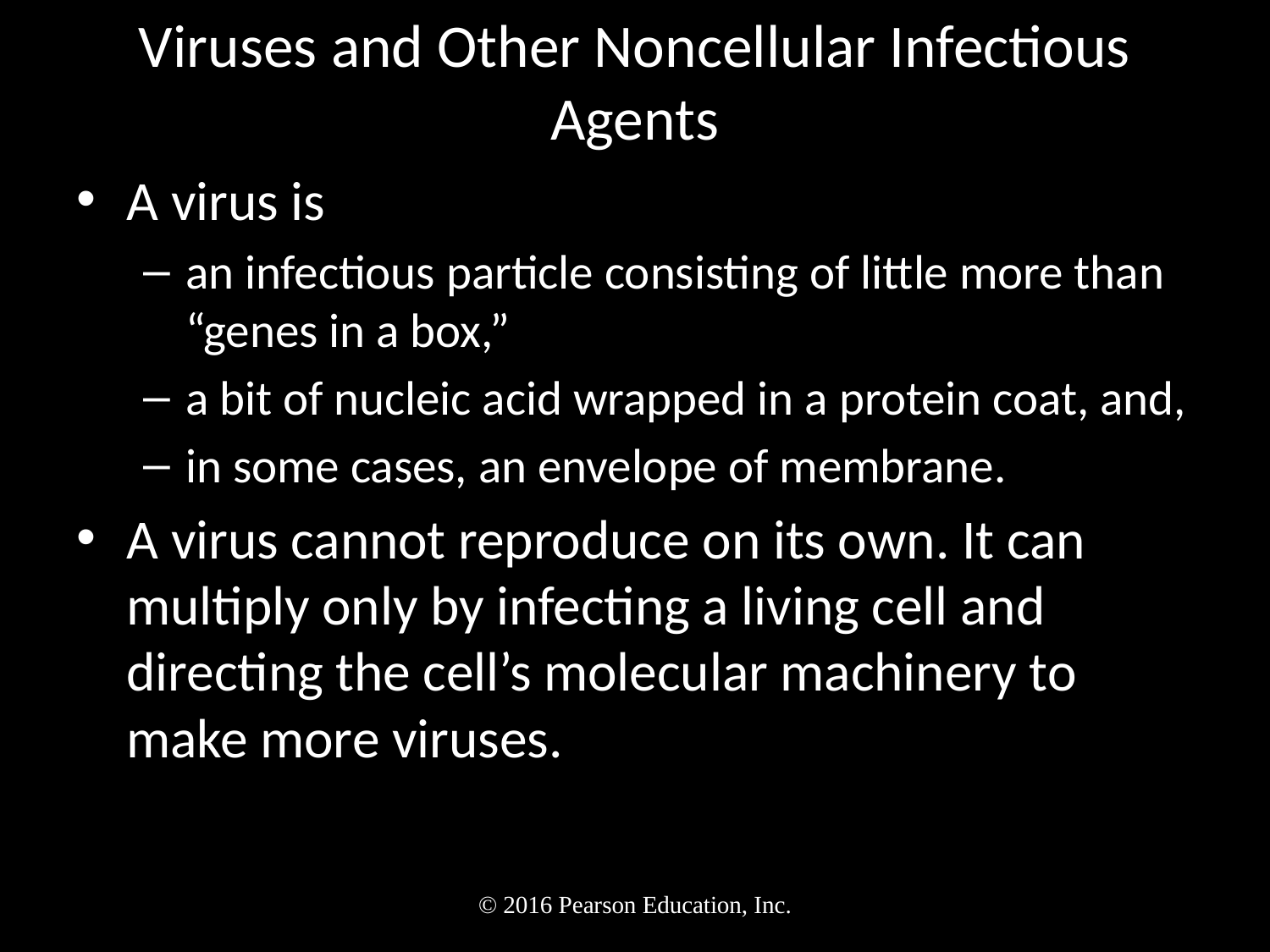

# Viruses and Other Noncellular Infectious Agents
A virus is
an infectious particle consisting of little more than “genes in a box,”
a bit of nucleic acid wrapped in a protein coat, and,
in some cases, an envelope of membrane.
A virus cannot reproduce on its own. It can multiply only by infecting a living cell and directing the cell’s molecular machinery to make more viruses.
© 2016 Pearson Education, Inc.